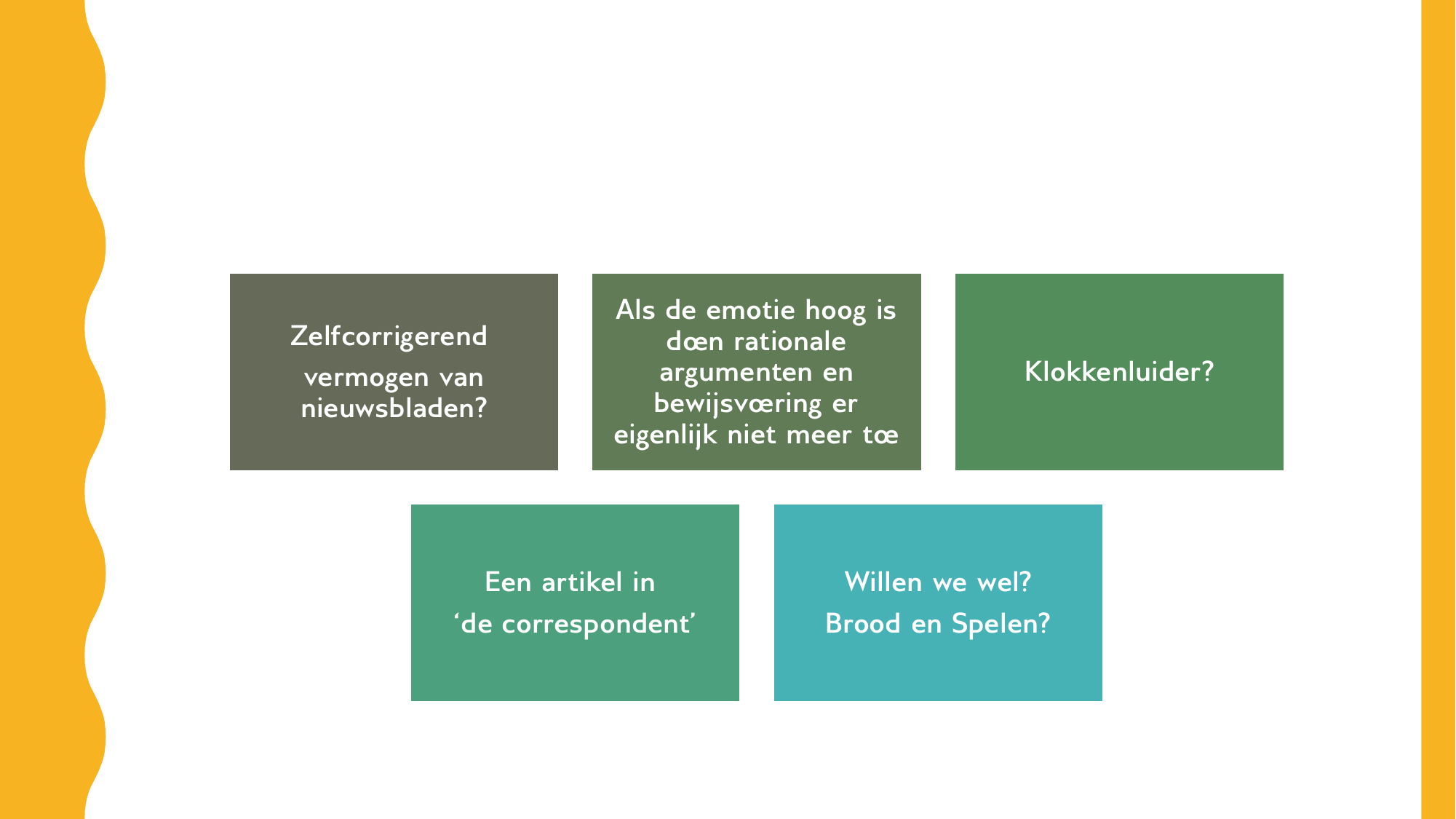

#
Zelfcorrigerend
vermogen van nieuwsbladen?
Als de emotie hoog is doen rationale argumenten en bewijsvoering er eigenlijk niet meer toe
Klokkenluider?
Een artikel in
‘de correspondent’
Willen we wel?
Brood en Spelen?